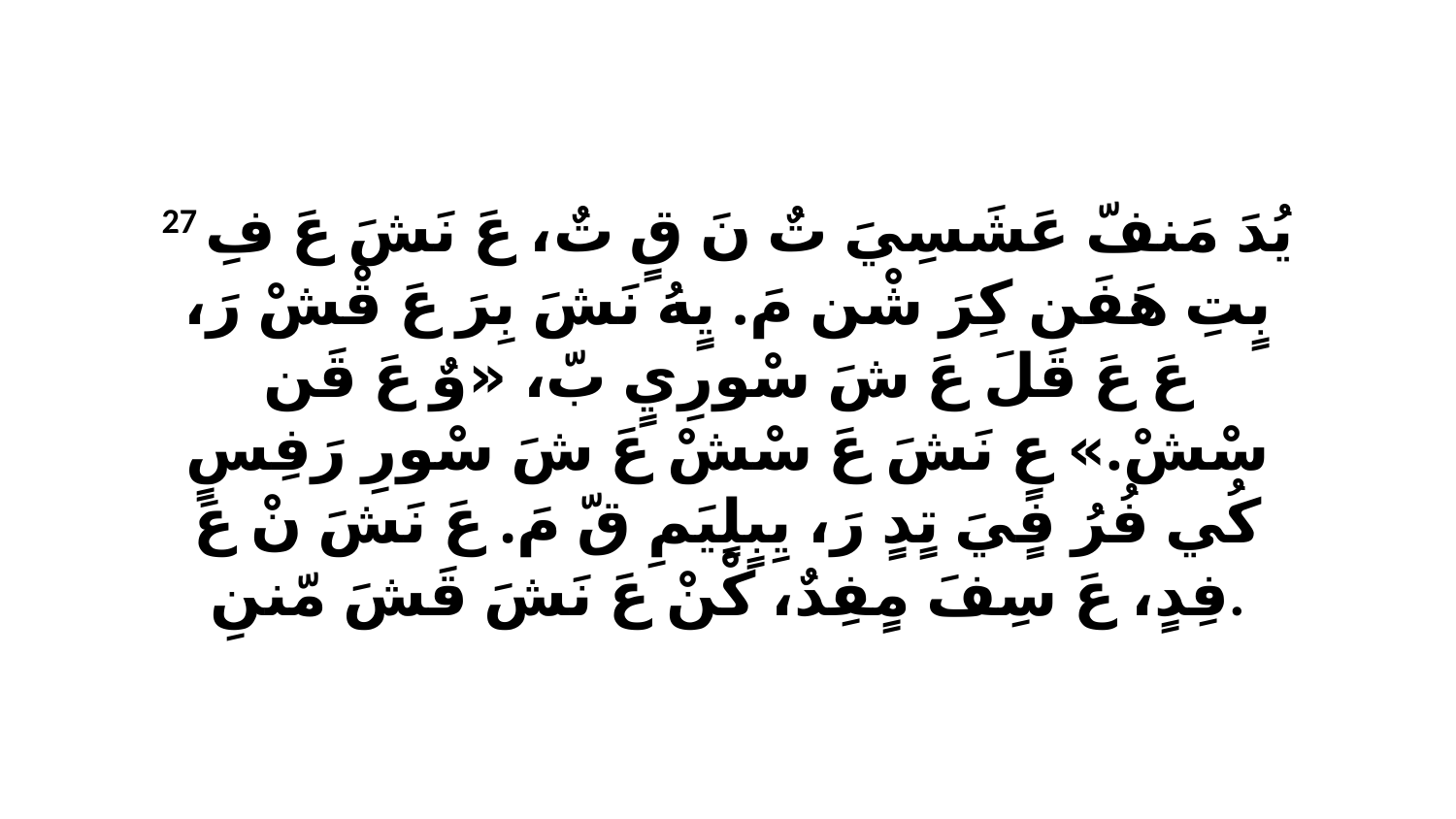

27 يُدَ مَنفّ عَشَسِيَ تٌ نَ قٍ تٌ، عَ نَشَ عَ فِ بٍتِ هَفَن كِرَ شْن مَ. يٍهُ نَشَ بِرَ عَ قْشْ رَ، عَ عَ قَلَ عَ شَ سْورِيٍ بّ، «وٌ عَ قَن سْشْ.» عٍ نَشَ عَ سْشْ عَ شَ سْورِ رَفِسٍ كُي فُرُ فٍيَ تٍدٍ رَ، يِبٍلٍيَمِ قّ مَ. عَ نَشَ نْ عَ فِدٍ، عَ سِفَ مٍفِدٌ، كْنْ عَ نَشَ قَشَ مّننِ.